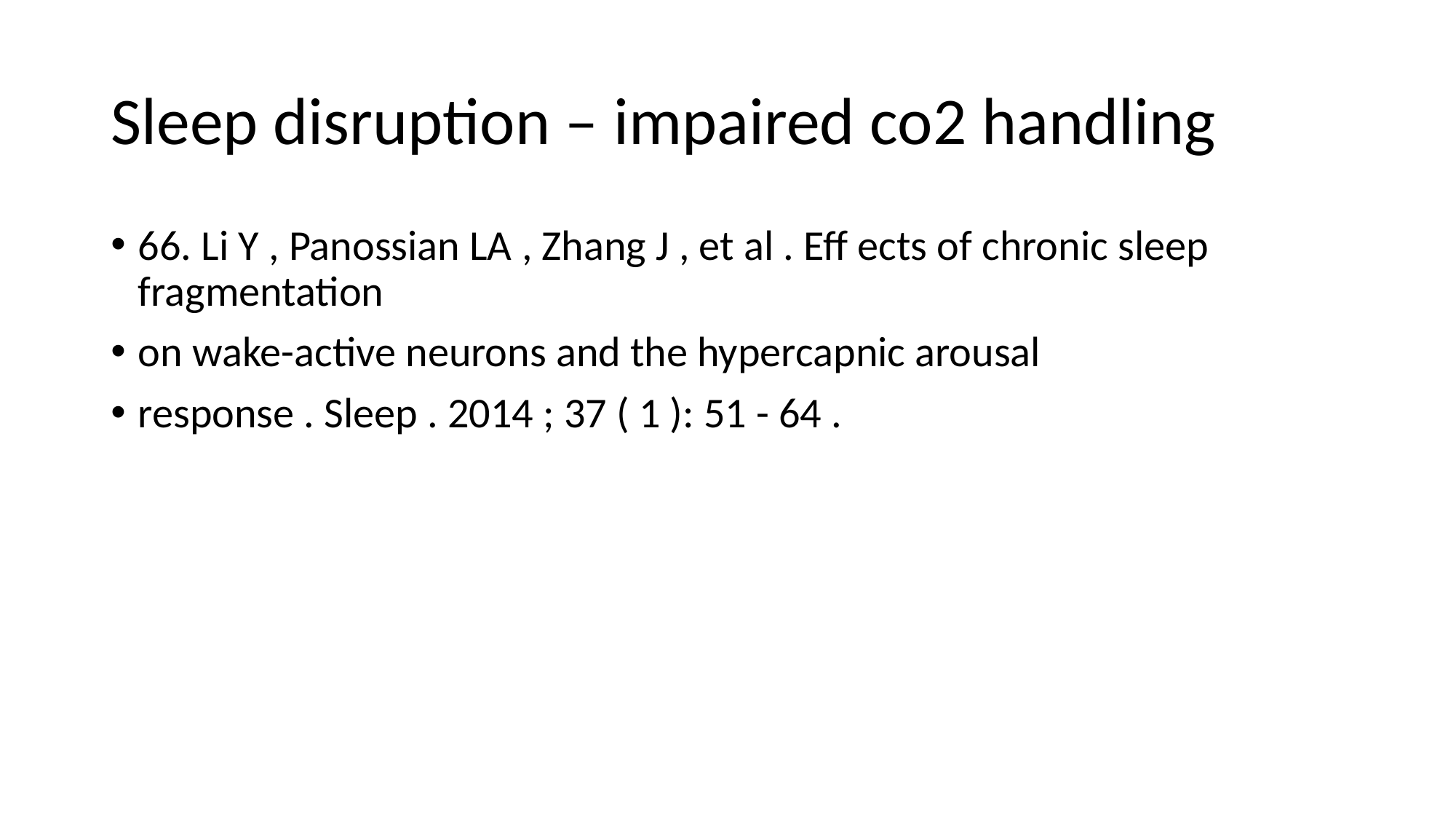

# Sleep disruption – impaired co2 handling
66. Li Y , Panossian LA , Zhang J , et al . Eff ects of chronic sleep fragmentation
on wake-active neurons and the hypercapnic arousal
response . Sleep . 2014 ; 37 ( 1 ): 51 - 64 .